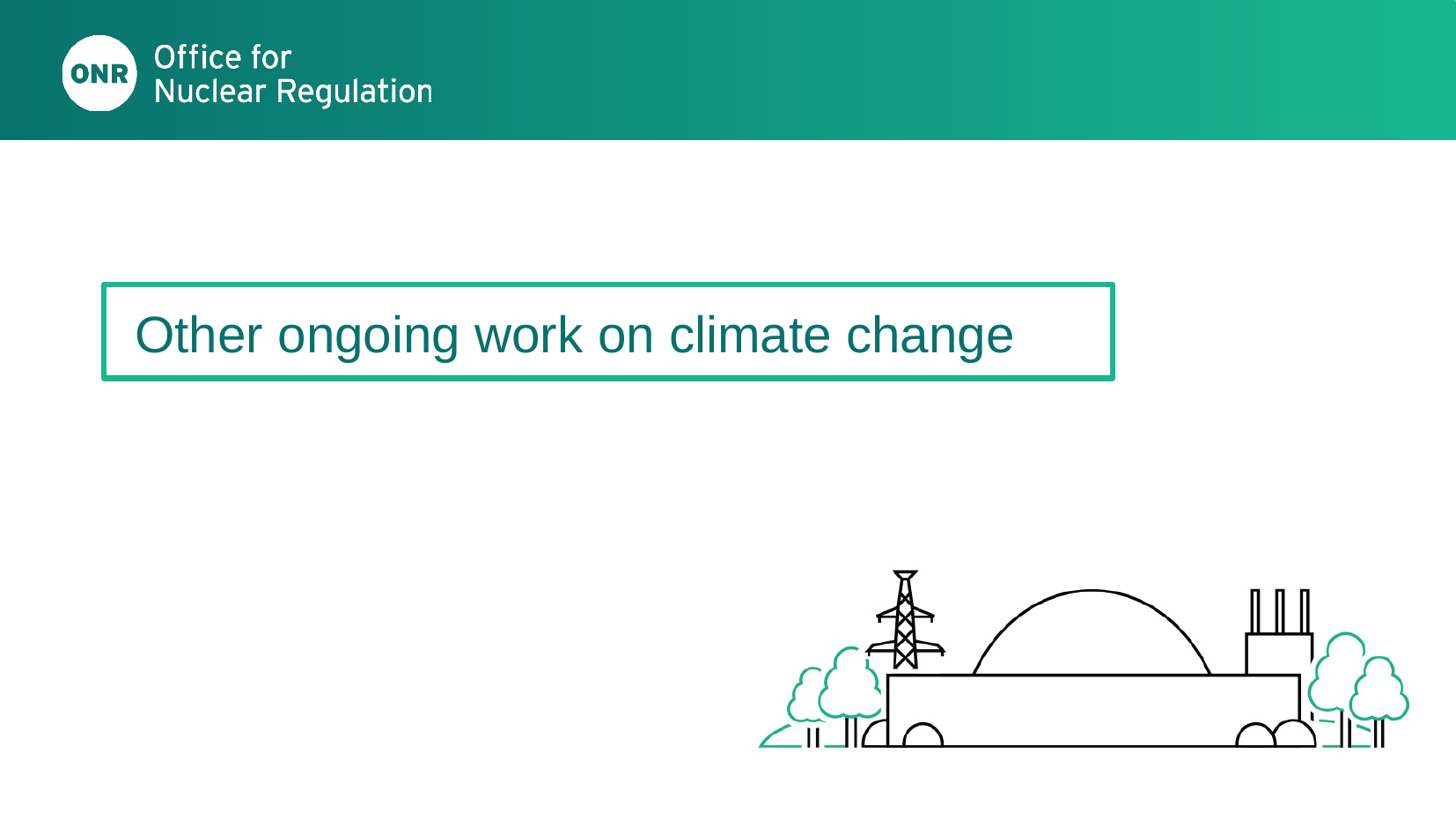

# Other ongoing work on climate change